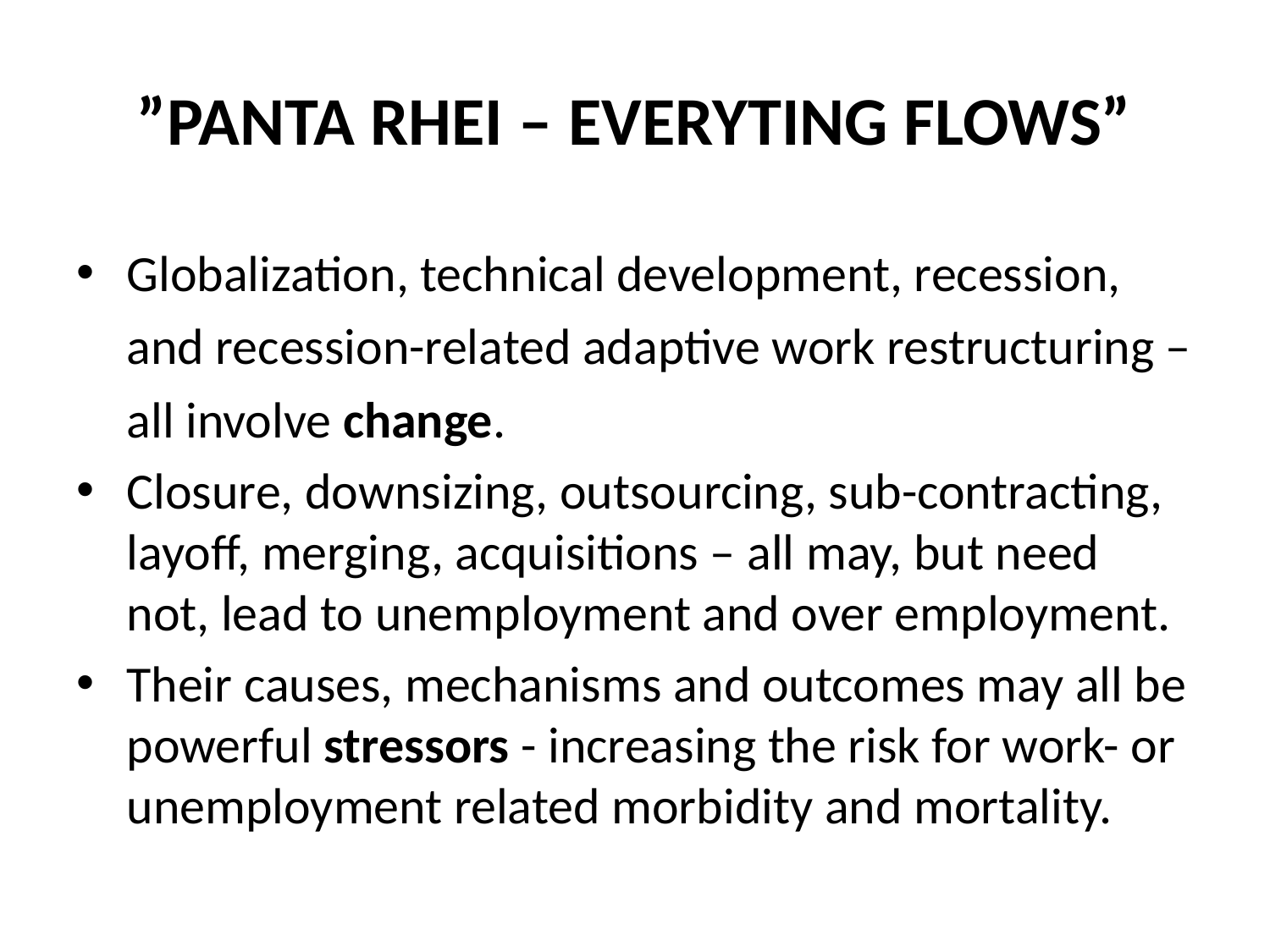

# ”PANTA RHEI – EVERYTING FLOWS”
Globalization, technical development, recession, and recession-related adaptive work restructuring – all involve change.
Closure, downsizing, outsourcing, sub-contracting, layoff, merging, acquisitions – all may, but need not, lead to unemployment and over employment.
Their causes, mechanisms and outcomes may all be powerful stressors - increasing the risk for work- or unemployment related morbidity and mortality.